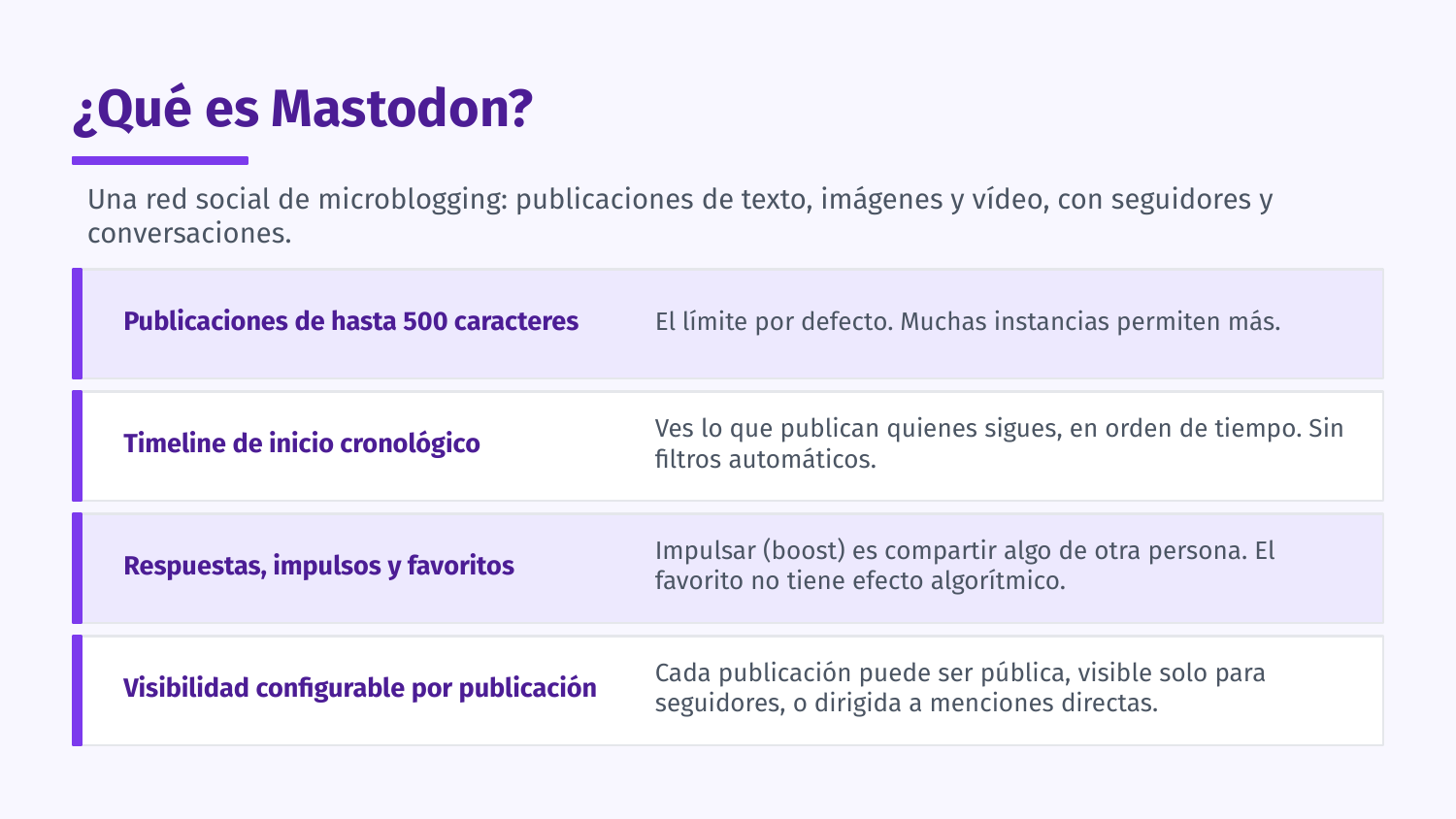

¿Qué es Mastodon?

Una red social de microblogging: publicaciones de texto, imágenes y vídeo, con seguidores y conversaciones.

Publicaciones de hasta 500 caracteres
El límite por defecto. Muchas instancias permiten más.

Timeline de inicio cronológico
Ves lo que publican quienes sigues, en orden de tiempo. Sin filtros automáticos.

Respuestas, impulsos y favoritos
Impulsar (boost) es compartir algo de otra persona. El favorito no tiene efecto algorítmico.

Visibilidad configurable por publicación
Cada publicación puede ser pública, visible solo para seguidores, o dirigida a menciones directas.